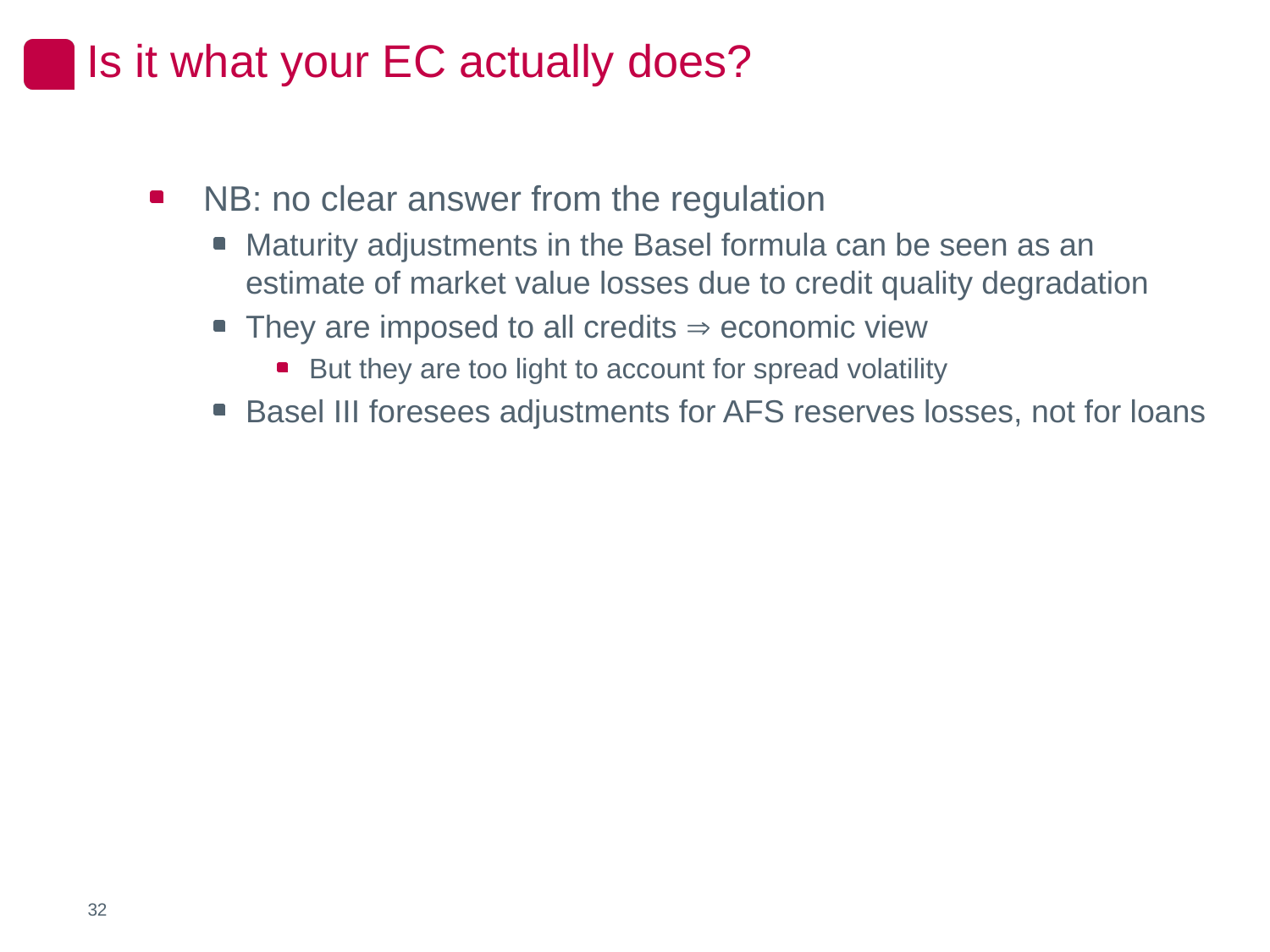

Is it what your EC actually does?
NB: no clear answer from the regulation
Maturity adjustments in the Basel formula can be seen as an estimate of market value losses due to credit quality degradation
They are imposed to all credits ⇒ economic view
But they are too light to account for spread volatility
Basel III foresees adjustments for AFS reserves losses, not for loans
32